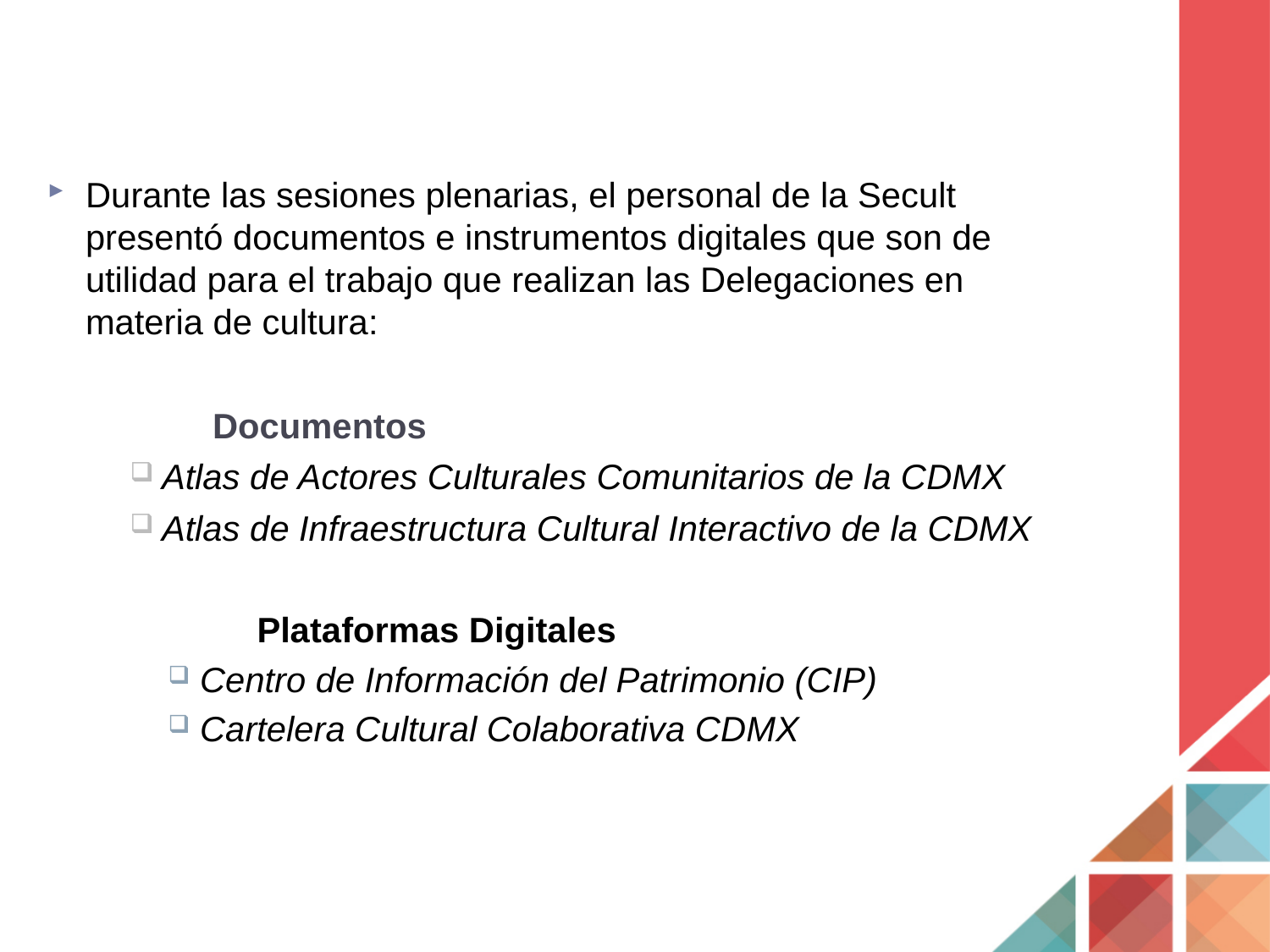

Durante las sesiones plenarias, el personal de la Secult presentó documentos e instrumentos digitales que son de utilidad para el trabajo que realizan las Delegaciones en materia de cultura:

	Documentos
Atlas de Actores Culturales Comunitarios de la CDMX
Atlas de Infraestructura Cultural Interactivo de la CDMX

	Plataformas Digitales
Centro de Información del Patrimonio (CIP)
Cartelera Cultural Colaborativa CDMX